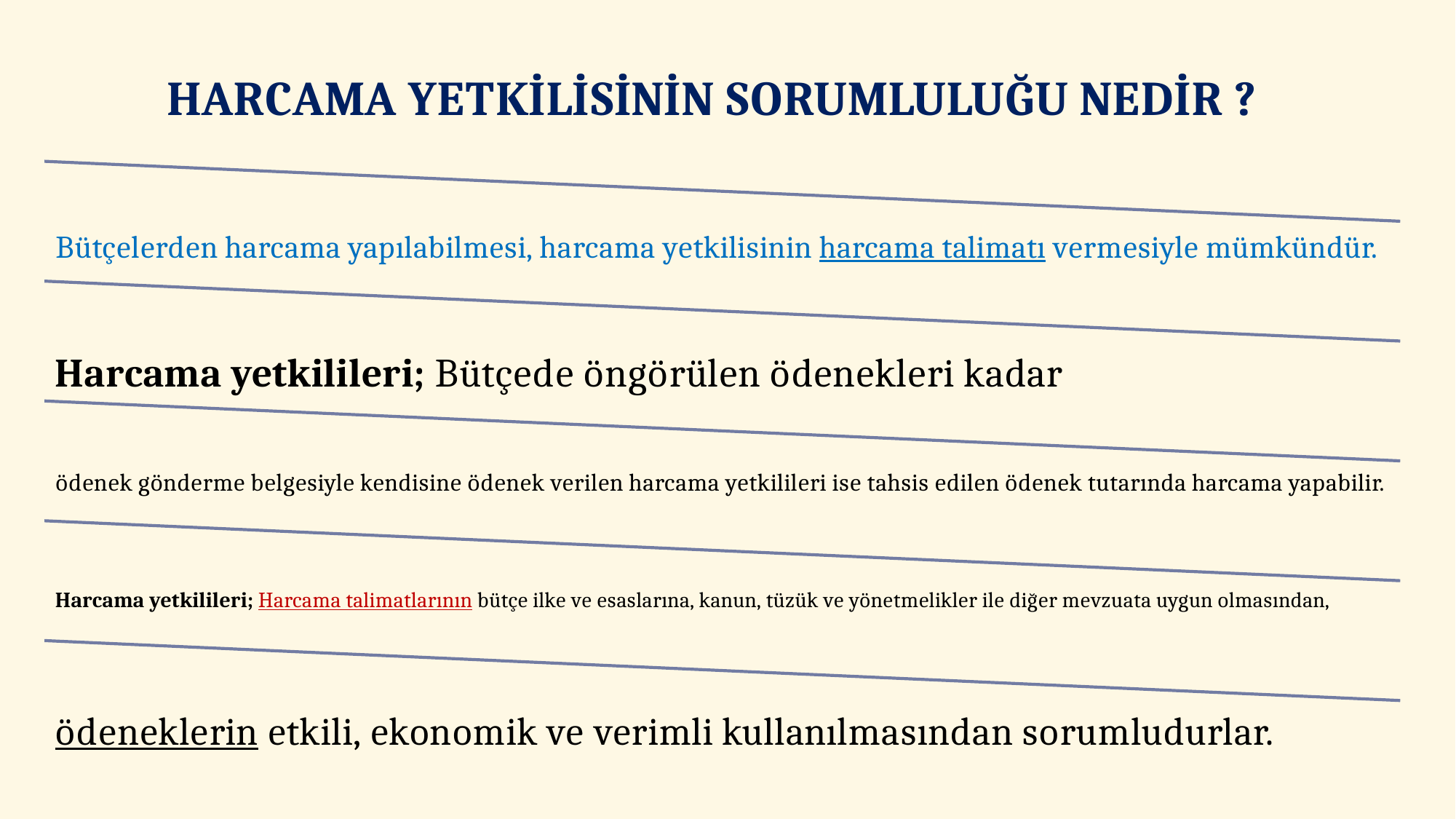

# HARCAMA YETKİLİSİNİN SORUMLULUĞU NEDİR ?
Bütçelerden harcama yapılabilmesi, harcama yetkilisinin harcama talimatı vermesiyle mümkündür.
Harcama yetkilileri; Bütçede öngörülen ödenekleri kadar
ödenek gönderme belgesiyle kendisine ödenek verilen harcama yetkilileri ise tahsis edilen ödenek tutarında harcama yapabilir.
Harcama yetkilileri; Harcama talimatlarının bütçe ilke ve esaslarına, kanun, tüzük ve yönetmelikler ile diğer mevzuata uygun olmasından,
ödeneklerin etkili, ekonomik ve verimli kullanılmasından sorumludurlar.
57